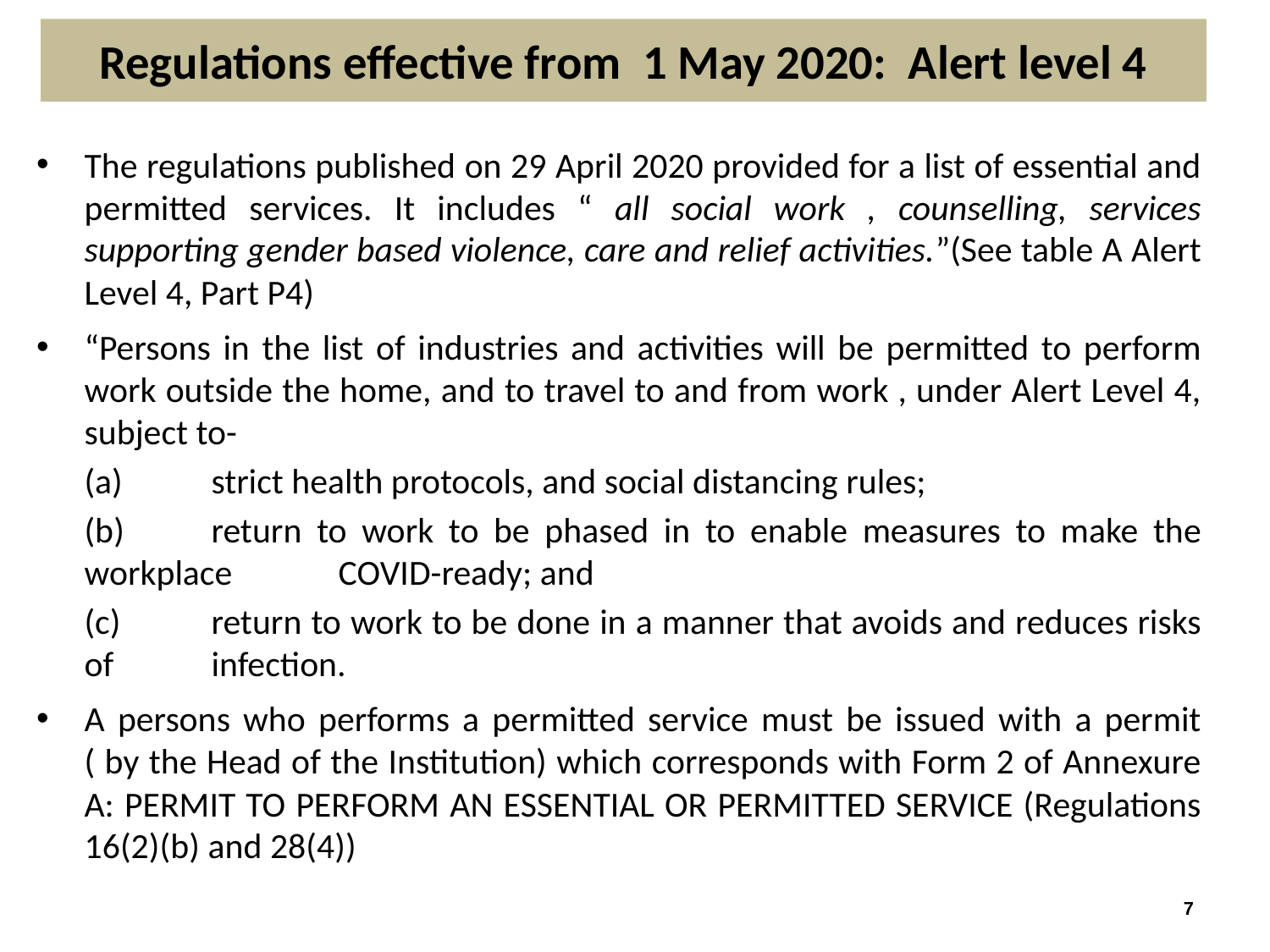

# Regulations effective from  1 May 2020:  Alert level 4
The regulations published on 29 April 2020 provided for a list of essential and permitted services. It includes “ all social work , counselling, services supporting gender based violence, care and relief activities.”(See table A Alert Level 4, Part P4)
“Persons in the list of industries and activities will be permitted to perform work outside the home, and to travel to and from work , under Alert Level 4, subject to-
(a)	strict health protocols, and social distancing rules;
(b)	return to work to be phased in to enable measures to make the workplace 	COVID-ready; and
(c)	return to work to be done in a manner that avoids and reduces risks of 	infection.
A persons who performs a permitted service must be issued with a permit ( by the Head of the Institution) which corresponds with Form 2 of Annexure A: PERMIT TO PERFORM AN ESSENTIAL OR PERMITTED SERVICE (Regulations 16(2)(b) and 28(4))

7